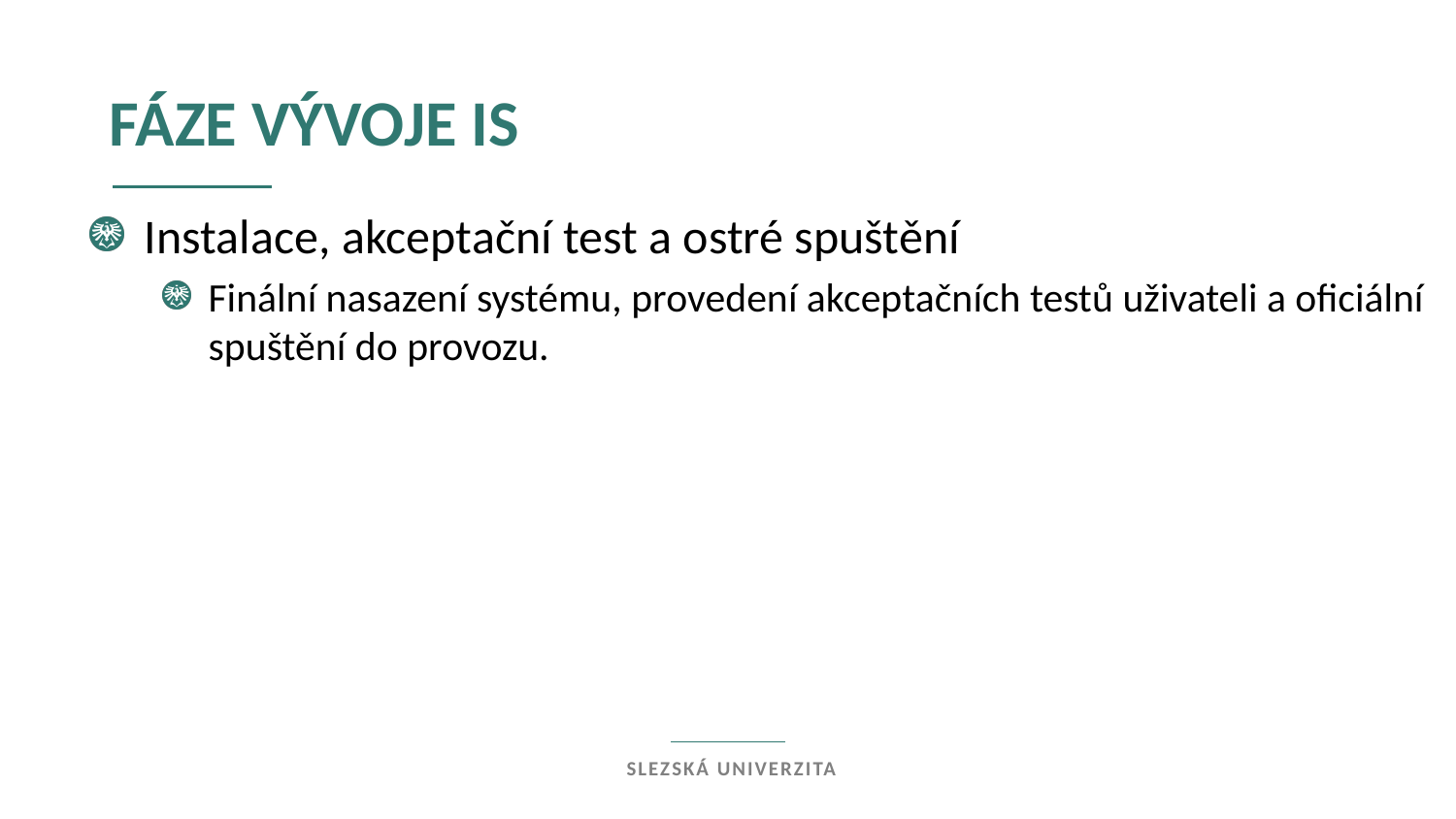

Fáze vývoje IS
Instalace, akceptační test a ostré spuštění
Finální nasazení systému, provedení akceptačních testů uživateli a oficiální spuštění do provozu.

Slezská univerzita